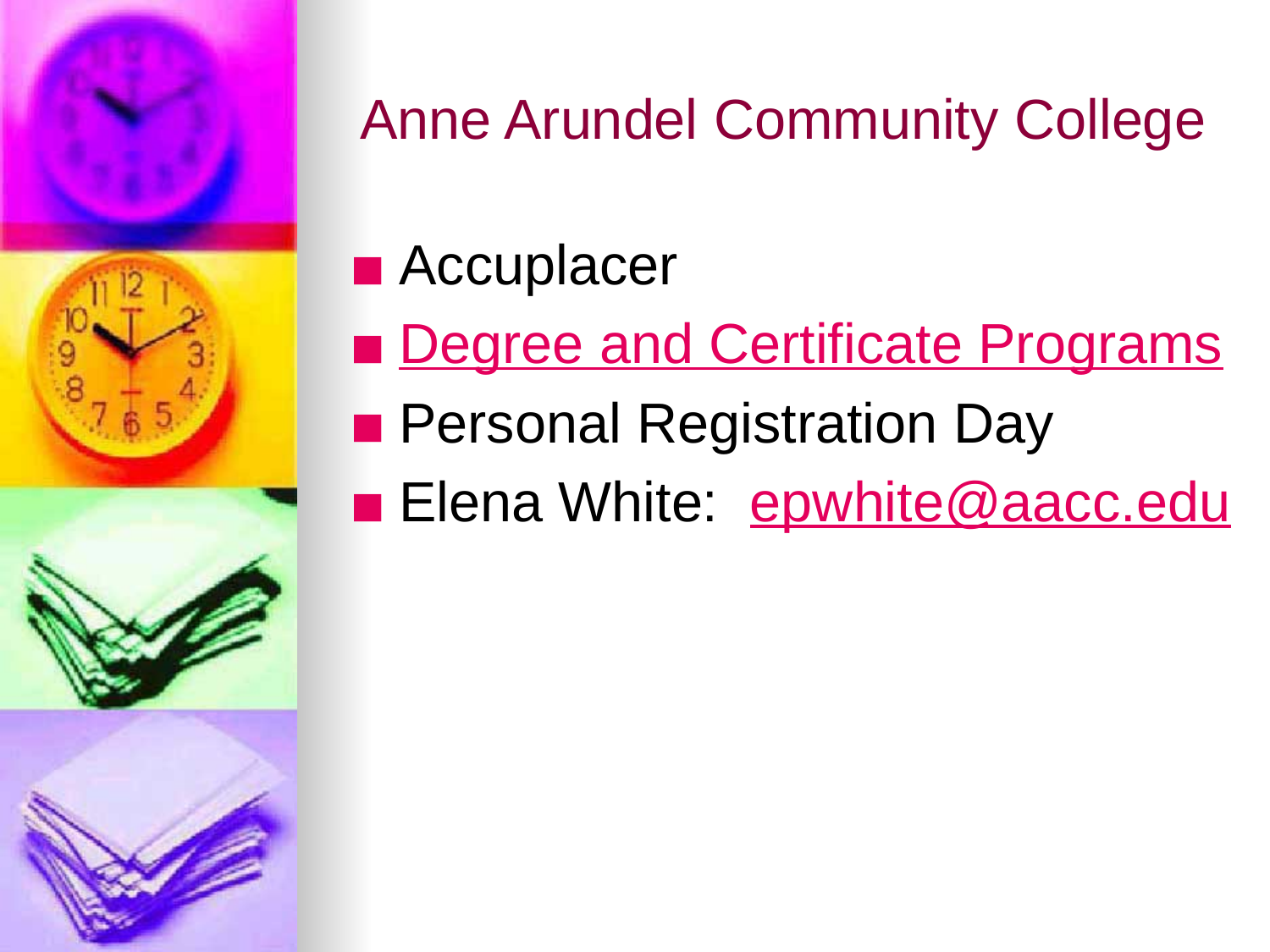

# Anne Arundel Community College
Accuplacer
Degree and Certificate Programs
Personal Registration Day
Elena White:  epwhite@aacc.edu